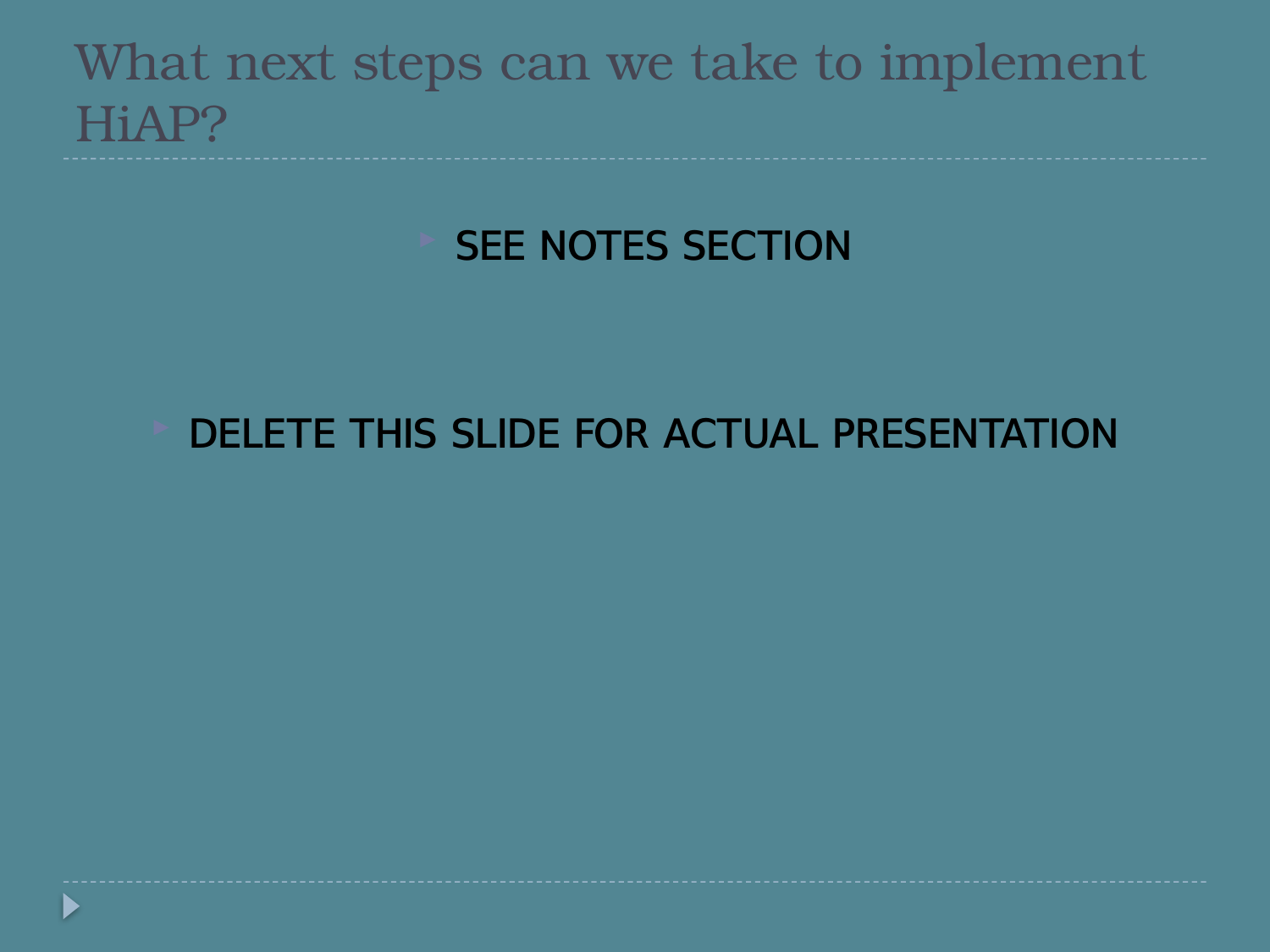

# What next steps can we take to implement HiAP?

SEE NOTES SECTION

DELETE THIS SLIDE FOR ACTUAL PRESENTATION